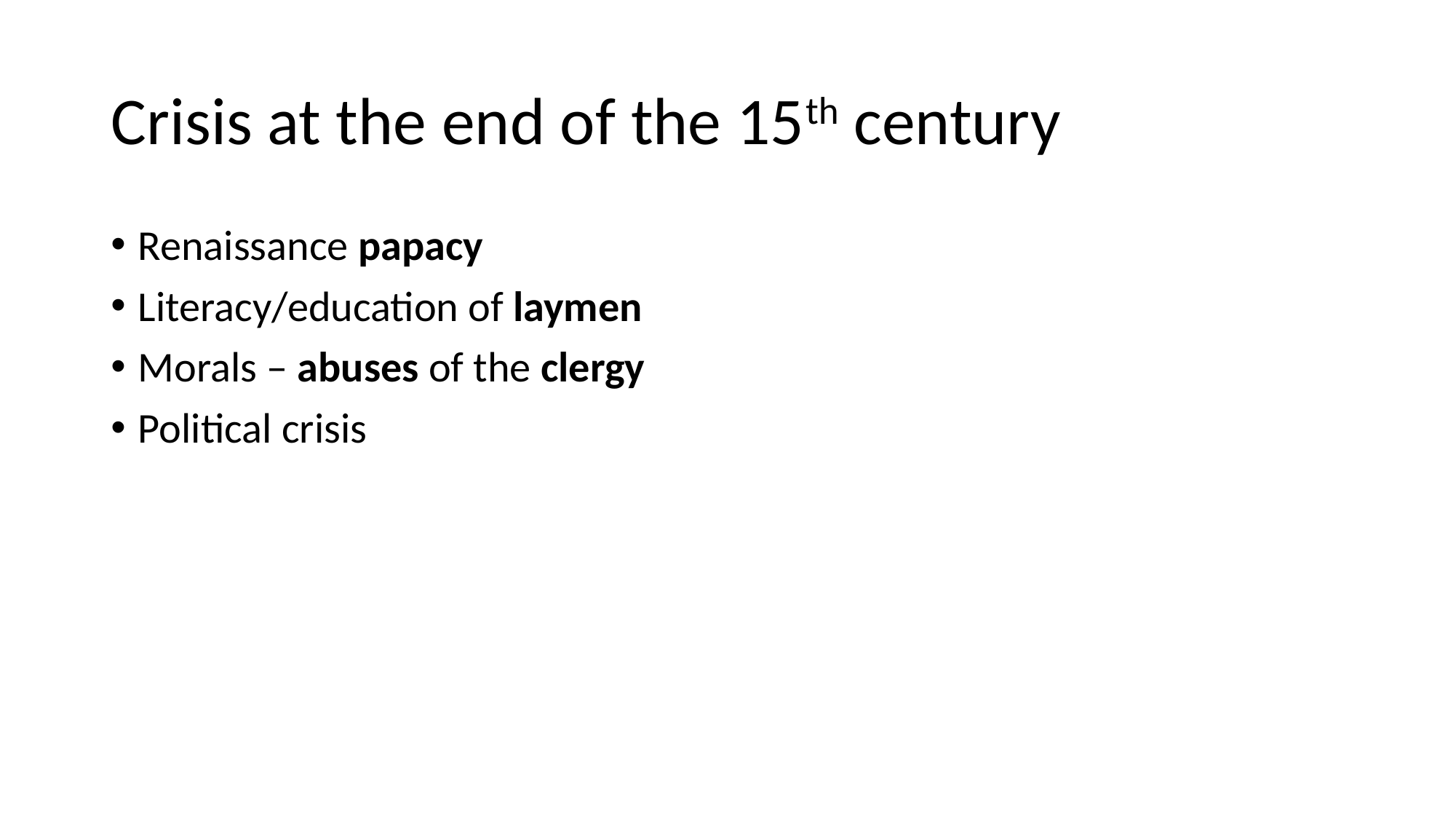

# Crisis at the end of the 15th century
Renaissance papacy
Literacy/education of laymen
Morals – abuses of the clergy
Political crisis